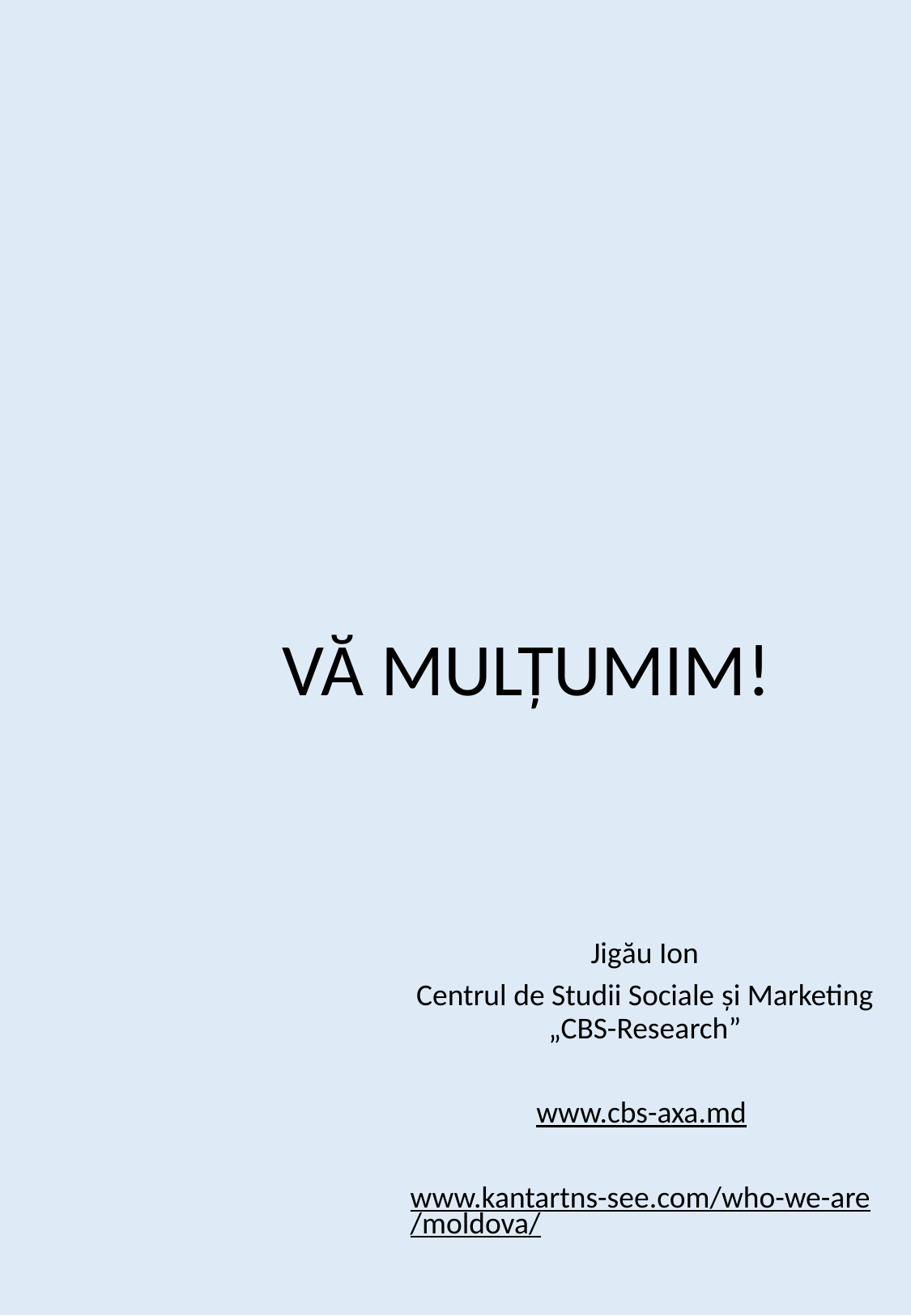

# VĂ MULȚUMIM!

Jigău Ion
Centrul de Studii Sociale și Marketing „CBS-Research”

www.cbs-axa.md

www.kantartns-see.com/who-we-are/moldova/